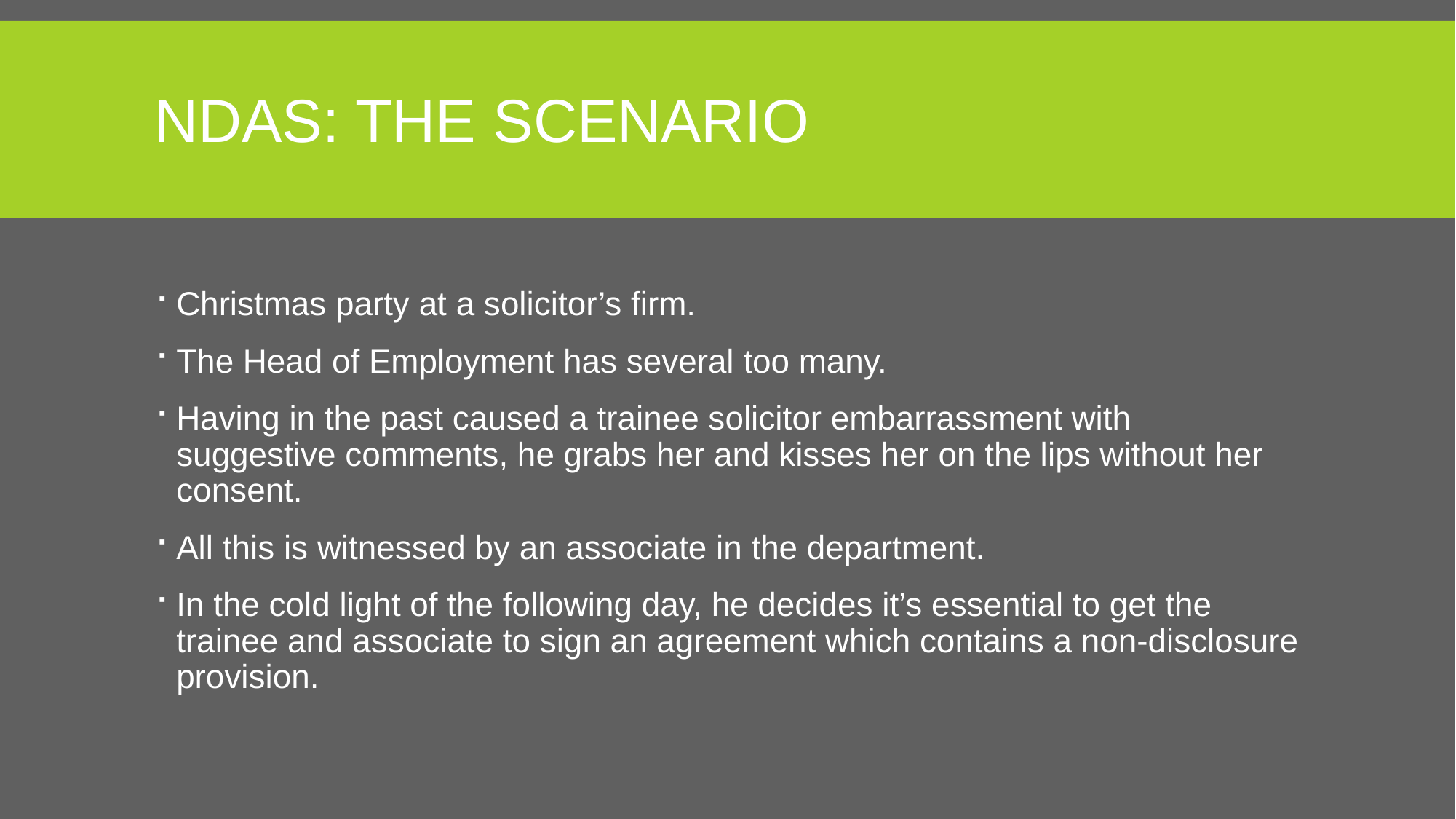

# NDAS: The Scenario
Christmas party at a solicitor’s firm.
The Head of Employment has several too many.
Having in the past caused a trainee solicitor embarrassment with suggestive comments, he grabs her and kisses her on the lips without her consent.
All this is witnessed by an associate in the department.
In the cold light of the following day, he decides it’s essential to get the trainee and associate to sign an agreement which contains a non-disclosure provision.